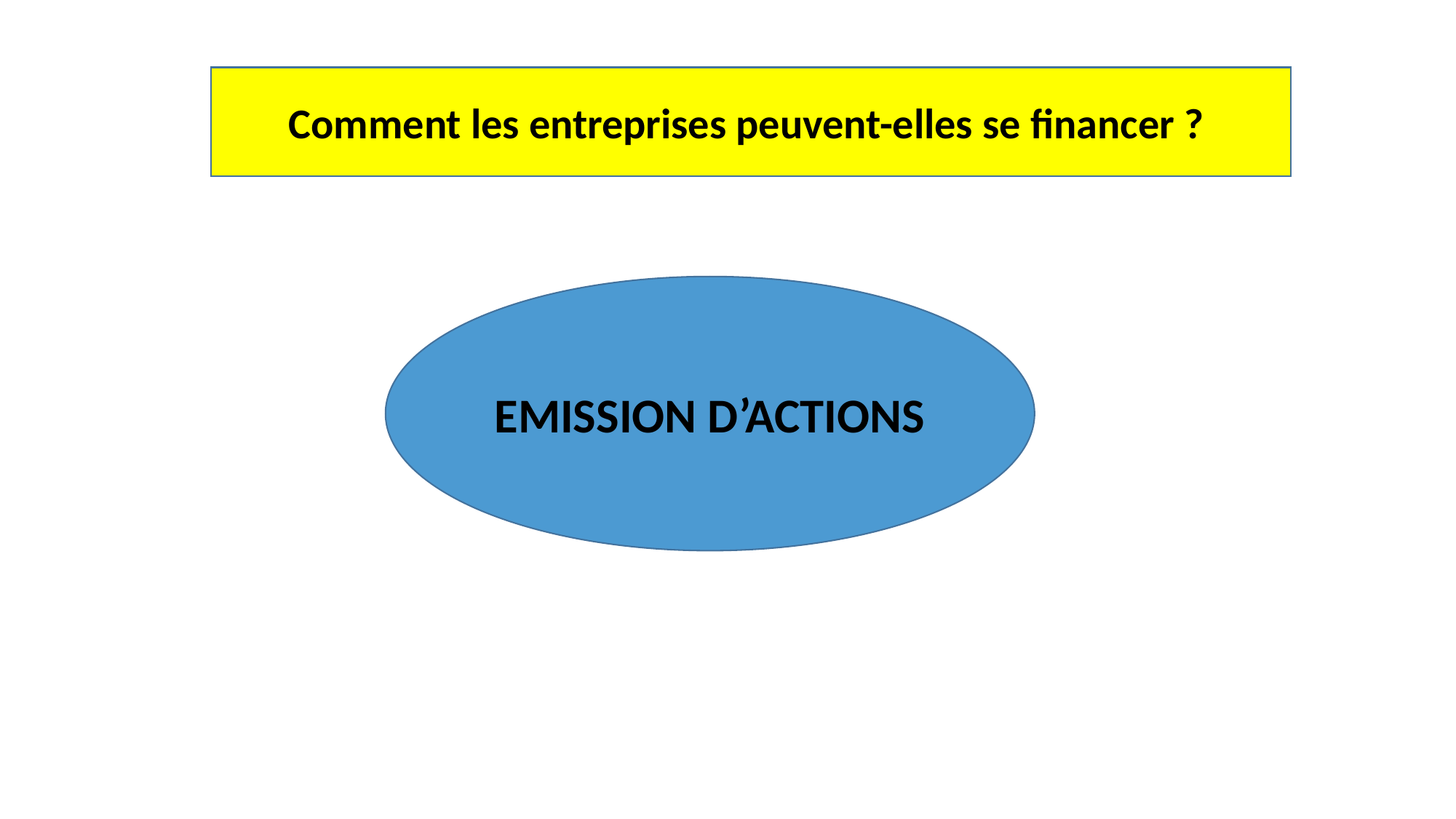

Comment les entreprises peuvent-elles se financer ?
EMISSION D’ACTIONS